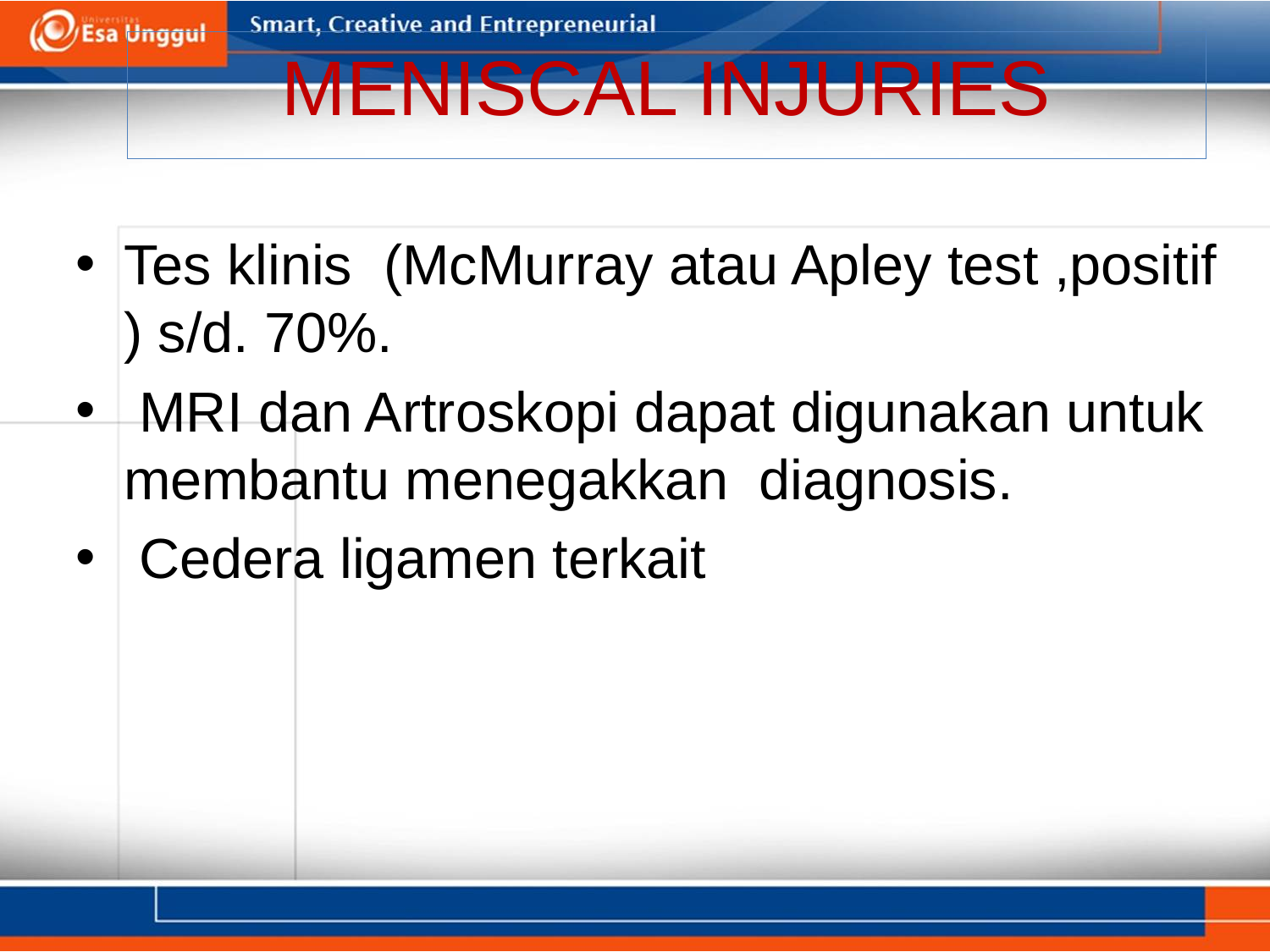

# MENISCAL INJURIES
Tes klinis  (McMurray atau Apley test ,positif ) s/d. 70%.
 MRI dan Artroskopi dapat digunakan untuk membantu menegakkan  diagnosis.
 Cedera ligamen terkait